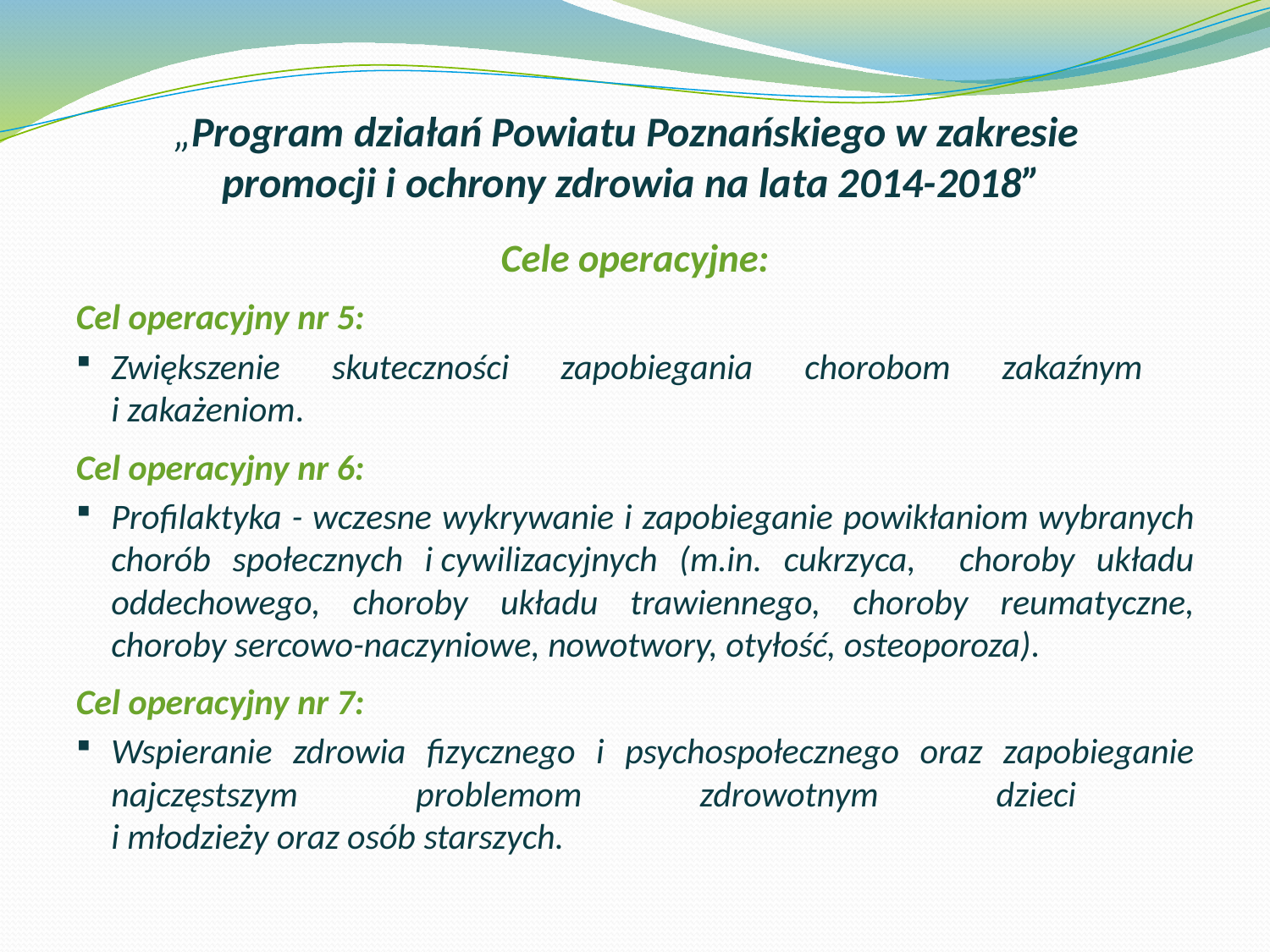

# „Program działań Powiatu Poznańskiego w zakresie promocji i ochrony zdrowia na lata 2014-2018”
Cele operacyjne:
Cel operacyjny nr 5:
Zwiększenie skuteczności zapobiegania chorobom zakaźnym
i zakażeniom.
Cel operacyjny nr 6:
Profilaktyka - wczesne wykrywanie i zapobieganie powikłaniom wybranych chorób społecznych i cywilizacyjnych (m.in. cukrzyca,  choroby układu oddechowego, choroby układu trawiennego, choroby reumatyczne, choroby sercowo-naczyniowe, nowotwory, otyłość, osteoporoza).
Cel operacyjny nr 7:
Wspieranie zdrowia fizycznego i psychospołecznego oraz zapobieganie najczęstszym problemom zdrowotnym dzieci
i młodzieży oraz osób starszych.